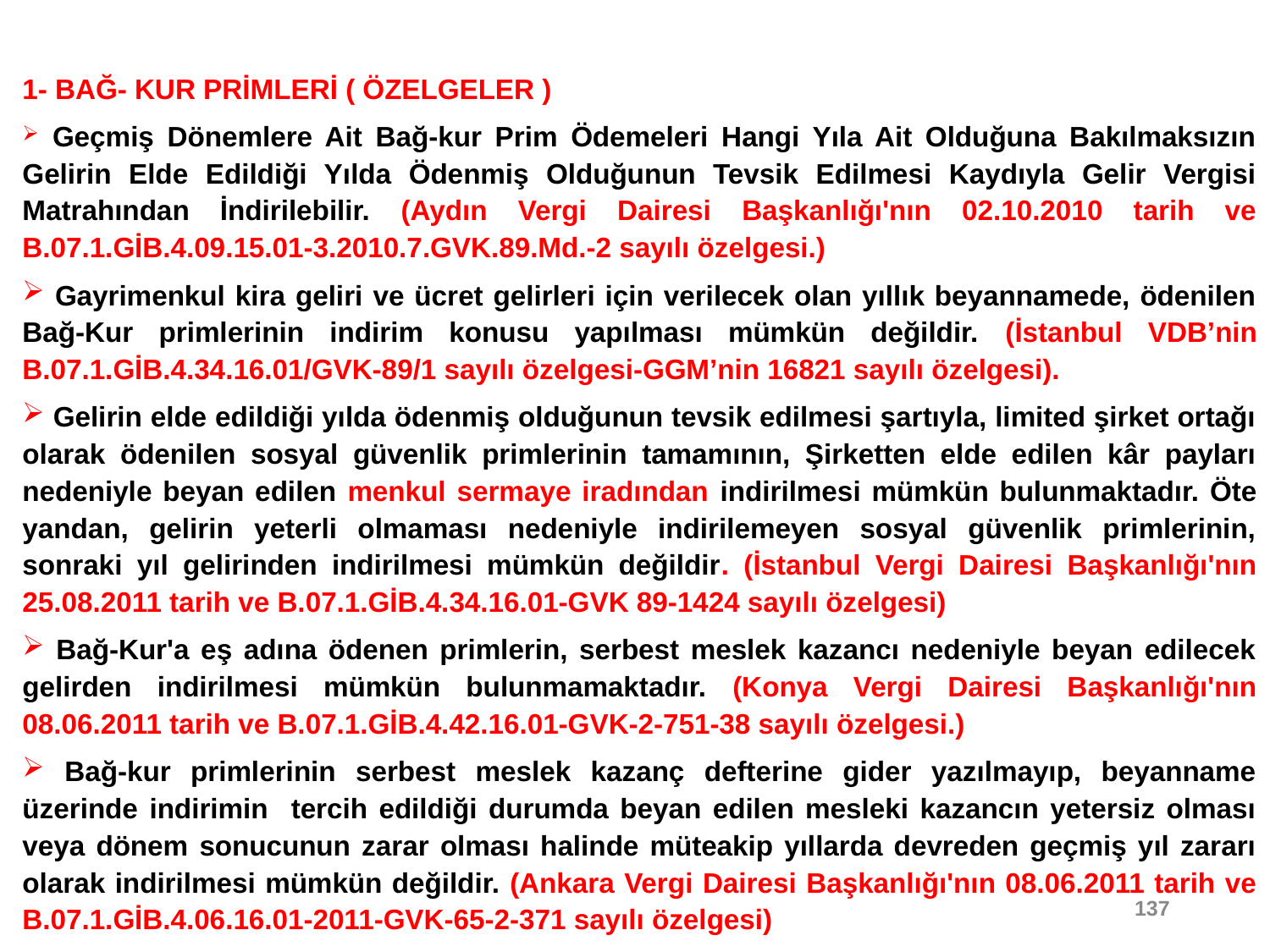

1- BAĞ- KUR PRİMLERİ ( ÖZELGELER )
 Geçmiş Dönemlere Ait Bağ-kur Prim Ödemeleri Hangi Yıla Ait Olduğuna Bakılmaksızın Gelirin Elde Edildiği Yılda Ödenmiş Olduğunun Tevsik Edilmesi Kaydıyla Gelir Vergisi Matrahından İndirilebilir. (Aydın Vergi Dairesi Başkanlığı'nın 02.10.2010 tarih ve B.07.1.GİB.4.09.15.01-3.2010.7.GVK.89.Md.-2 sayılı özelgesi.)
 Gayrimenkul kira geliri ve ücret gelirleri için verilecek olan yıllık beyannamede, ödenilen Bağ-Kur primlerinin indirim konusu yapılması mümkün değildir. (İstanbul VDB’nin B.07.1.GİB.4.34.16.01/GVK-89/1 sayılı özelgesi-GGM’nin 16821 sayılı özelgesi).
 Gelirin elde edildiği yılda ödenmiş olduğunun tevsik edilmesi şartıyla, limited şirket ortağı olarak ödenilen sosyal güvenlik primlerinin tamamının, Şirketten elde edilen kâr payları nedeniyle beyan edilen menkul sermaye iradından indirilmesi mümkün bulunmaktadır. Öte yandan, gelirin yeterli olmaması nedeniyle indirilemeyen sosyal güvenlik primlerinin, sonraki yıl gelirinden indirilmesi mümkün değildir. (İstanbul Vergi Dairesi Başkanlığı'nın 25.08.2011 tarih ve B.07.1.GİB.4.34.16.01-GVK 89-1424 sayılı özelgesi)
 Bağ-Kur'a eş adına ödenen primlerin, serbest meslek kazancı nedeniyle beyan edilecek gelirden indirilmesi mümkün bulunmamaktadır. (Konya Vergi Dairesi Başkanlığı'nın 08.06.2011 tarih ve B.07.1.GİB.4.42.16.01-GVK-2-751-38 sayılı özelgesi.)
 Bağ-kur primlerinin serbest meslek kazanç defterine gider yazılmayıp, beyanname üzerinde indirimin  tercih edildiği durumda beyan edilen mesleki kazancın yetersiz olması veya dönem sonucunun zarar olması halinde müteakip yıllarda devreden geçmiş yıl zararı olarak indirilmesi mümkün değildir. (Ankara Vergi Dairesi Başkanlığı'nın 08.06.2011 tarih ve B.07.1.GİB.4.06.16.01-2011-GVK-65-2-371 sayılı özelgesi)

137